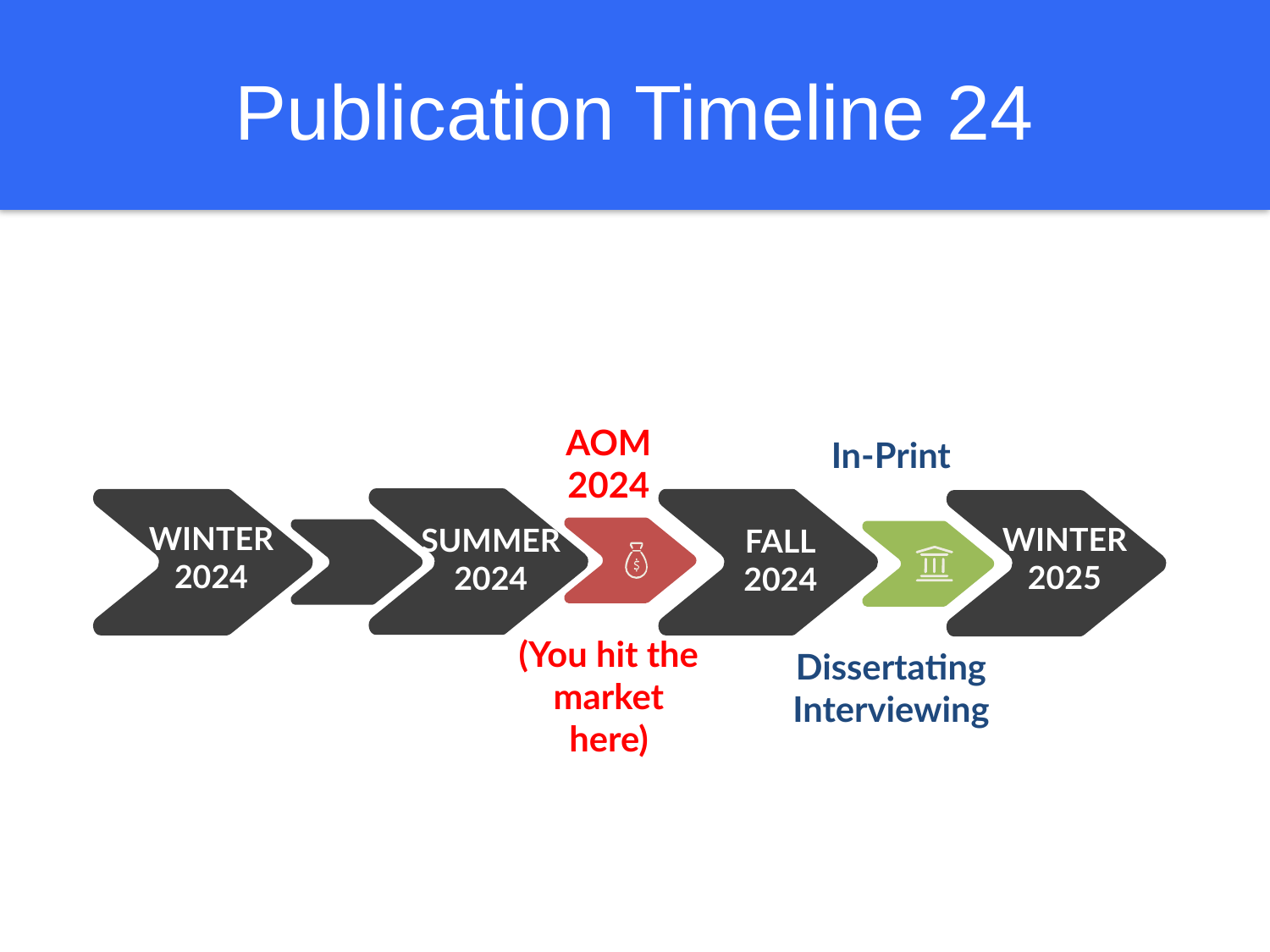

Publication Timeline 24
AOM
2024

(You hit the market here)
In-Print

Dissertating
Interviewing

WINTER
2024
WINTER
2025
SUMMER
2024
FALL
2024